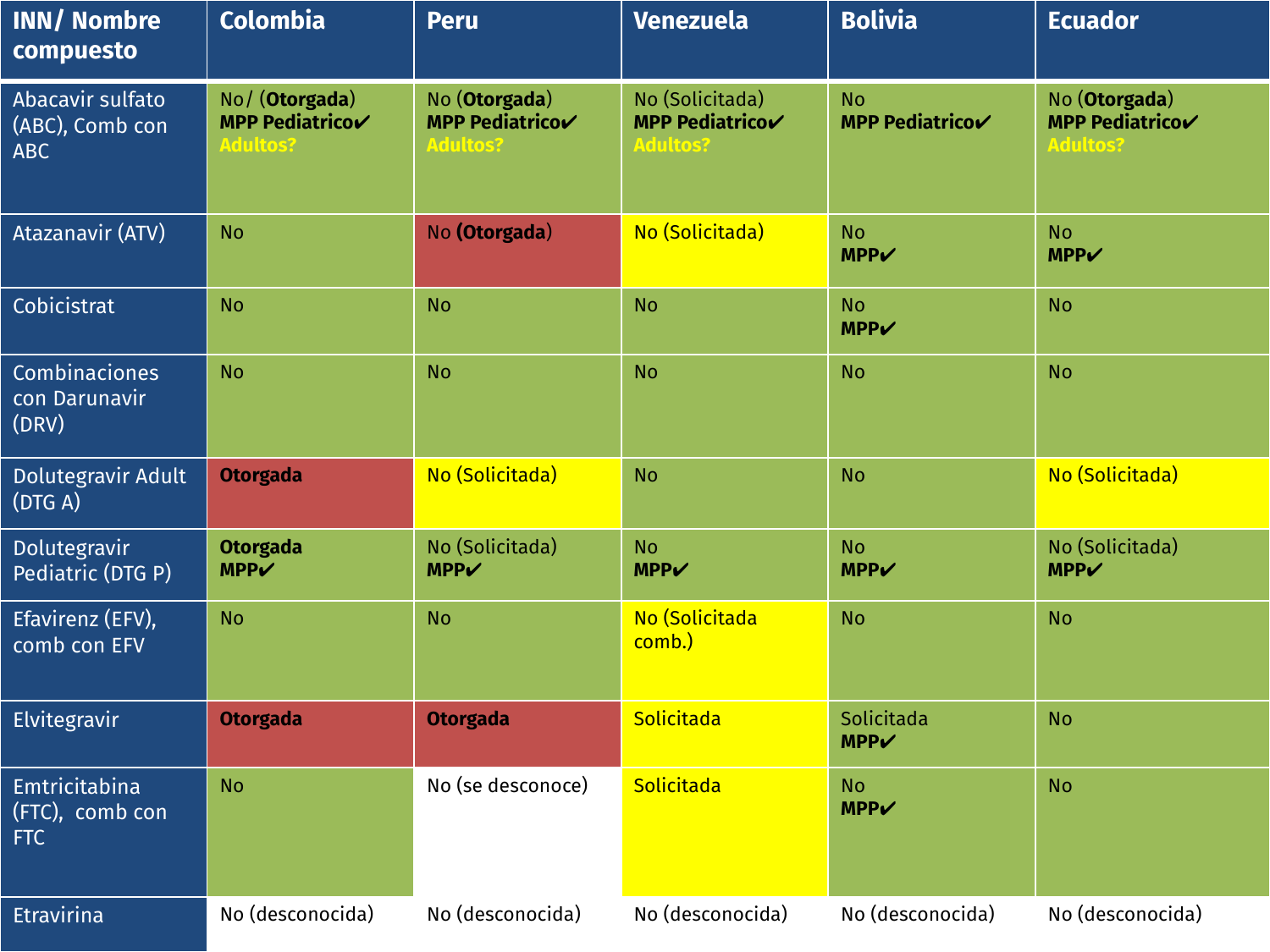

| INN/ Nombre compuesto | Colombia | Peru | Venezuela | Bolivia | Ecuador |
| --- | --- | --- | --- | --- | --- |
| Abacavir sulfato (ABC), Comb con ABC | No/ (Otorgada) MPP Pediatrico✔ Adultos? | No (Otorgada) MPP Pediatrico✔ Adultos? | No (Solicitada) MPP Pediatrico✔ Adultos? | No MPP Pediatrico✔ | No (Otorgada) MPP Pediatrico✔ Adultos? |
| Atazanavir (ATV) | No | No (Otorgada) | No (Solicitada) | No MPP✔ | No MPP✔ |
| Cobicistrat | No | No | No | No MPP✔ | No |
| Combinaciones con Darunavir (DRV) | No | No | No | No | No |
| Dolutegravir Adult (DTG A) | Otorgada | No (Solicitada) | No | No | No (Solicitada) |
| Dolutegravir Pediatric (DTG P) | Otorgada MPP✔ | No (Solicitada) MPP✔ | No MPP✔ | No MPP✔ | No (Solicitada) MPP✔ |
| Efavirenz (EFV), comb con EFV | No | No | No (Solicitada comb.) | No | No |
| Elvitegravir | Otorgada | Otorgada | Solicitada | Solicitada MPP✔ | No |
| Emtricitabina (FTC), comb con FTC | No | No (se desconoce) | Solicitada | No MPP✔ | No |
| Etravirina | No (desconocida) | No (desconocida) | No (desconocida) | No (desconocida) | No (desconocida) |